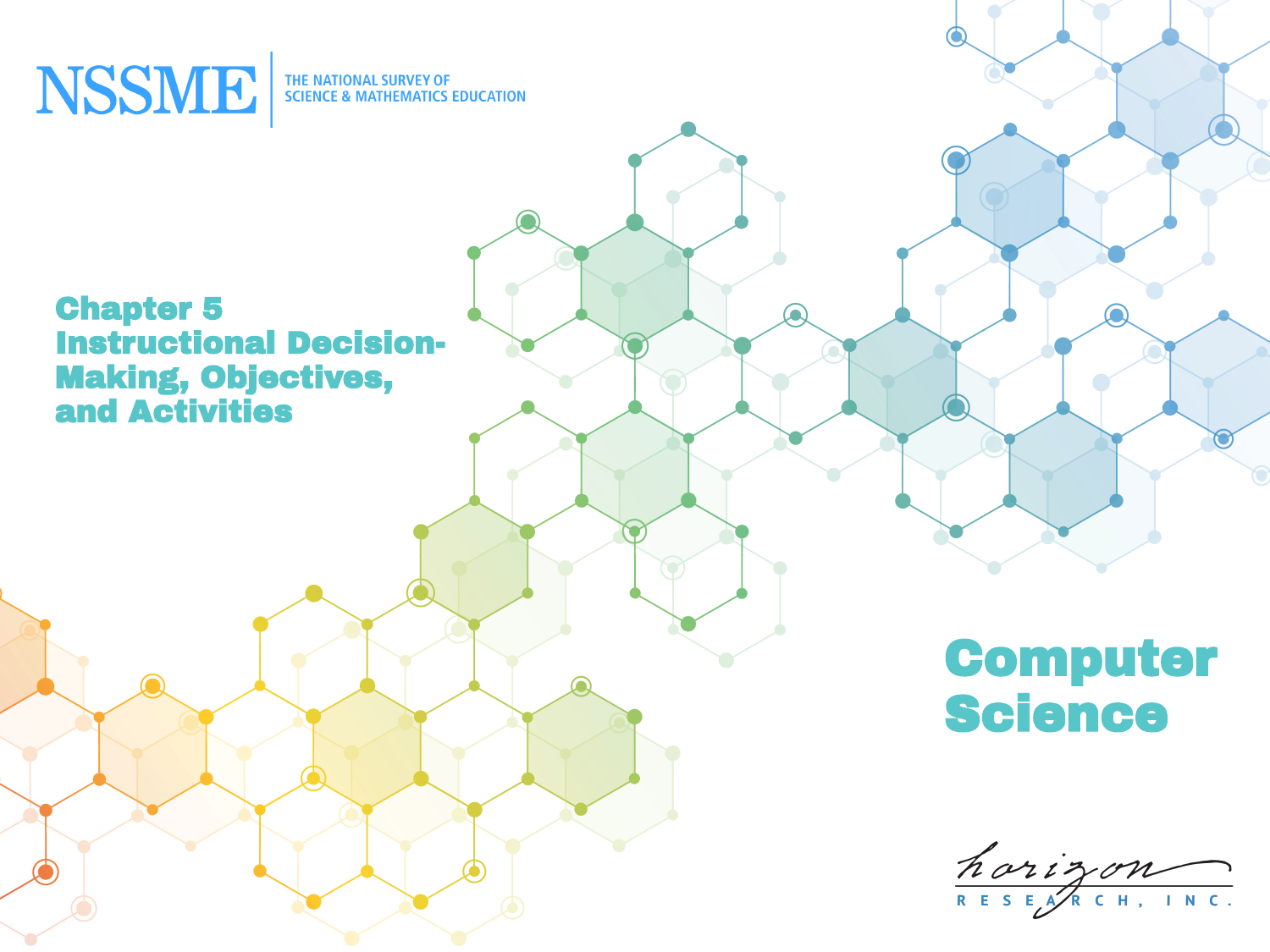

# Chapter 5 Instructional Decision-Making, Objectives, and Activities
Computer Science